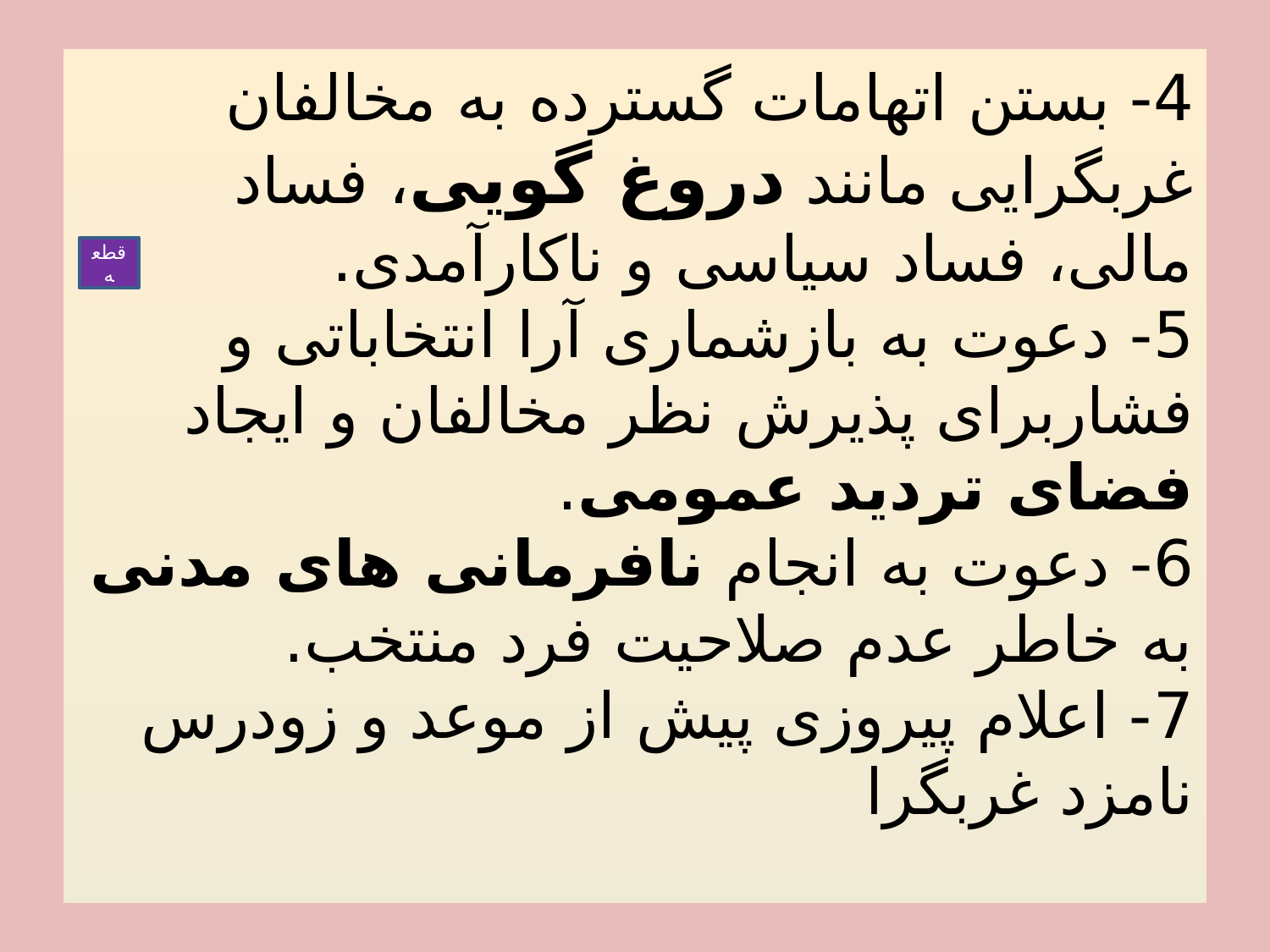

# 4- بستن اتهامات گسترده به مخالفان غربگرایی مانند دروغ گویی، فساد مالی، فساد سیاسی و ناکارآمدی. 5- دعوت به بازشماری آرا انتخاباتی و فشاربرای پذیرش نظر مخالفان و ایجاد فضای تردید عمومی. 6- دعوت به انجام نافرمانی های مدنی به خاطر عدم صلاحیت فرد منتخب. 7- اعلام پیروزی پیش از موعد و زودرس نامزد غربگرا
قطعه